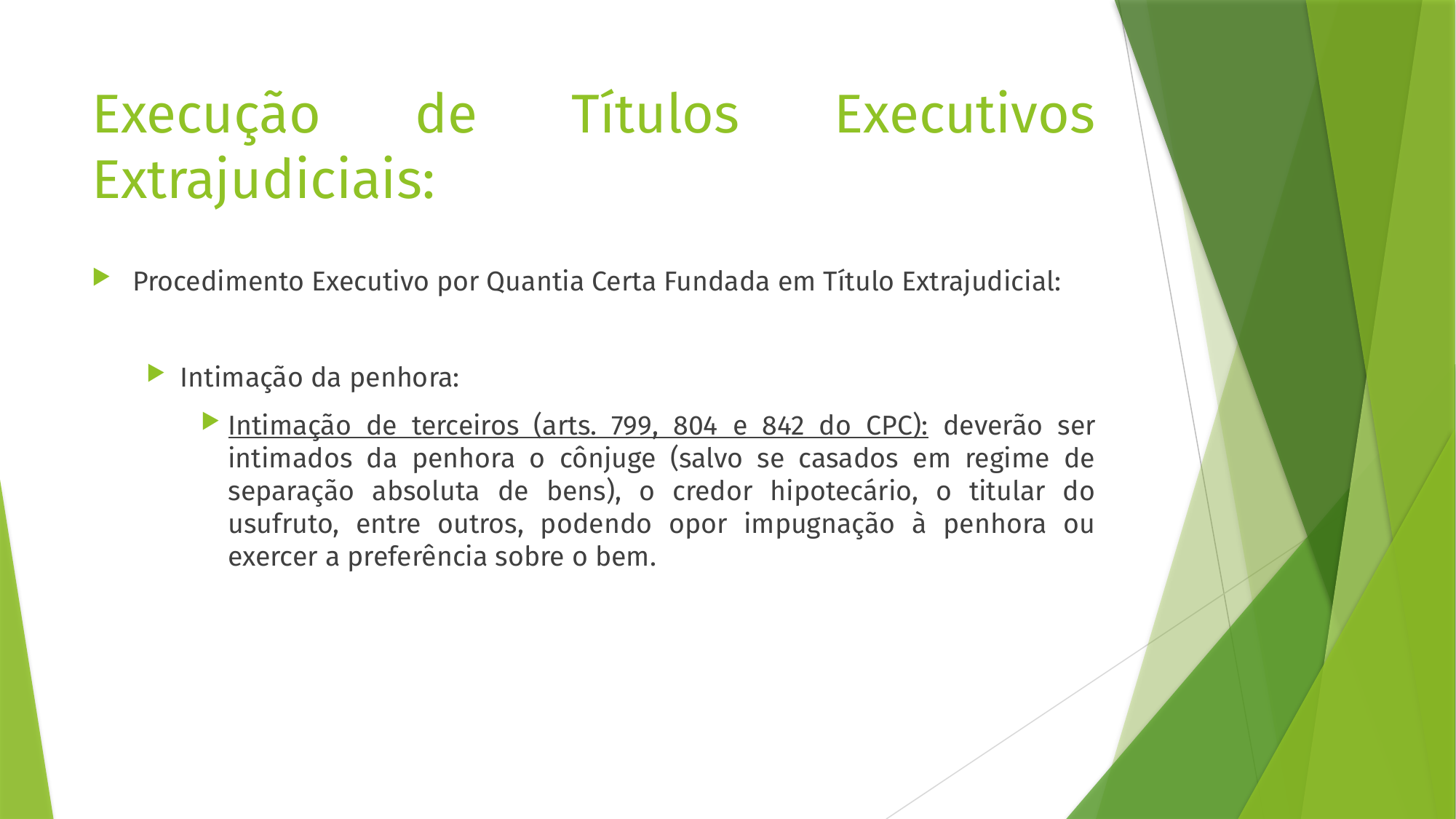

# Execução de Títulos Executivos Extrajudiciais:
Procedimento Executivo por Quantia Certa Fundada em Título Extrajudicial:

Intimação da penhora:
Intimação de terceiros (arts. 799, 804 e 842 do CPC): deverão ser intimados da penhora o cônjuge (salvo se casados em regime de separação absoluta de bens), o credor hipotecário, o titular do usufruto, entre outros, podendo opor impugnação à penhora ou exercer a preferência sobre o bem.